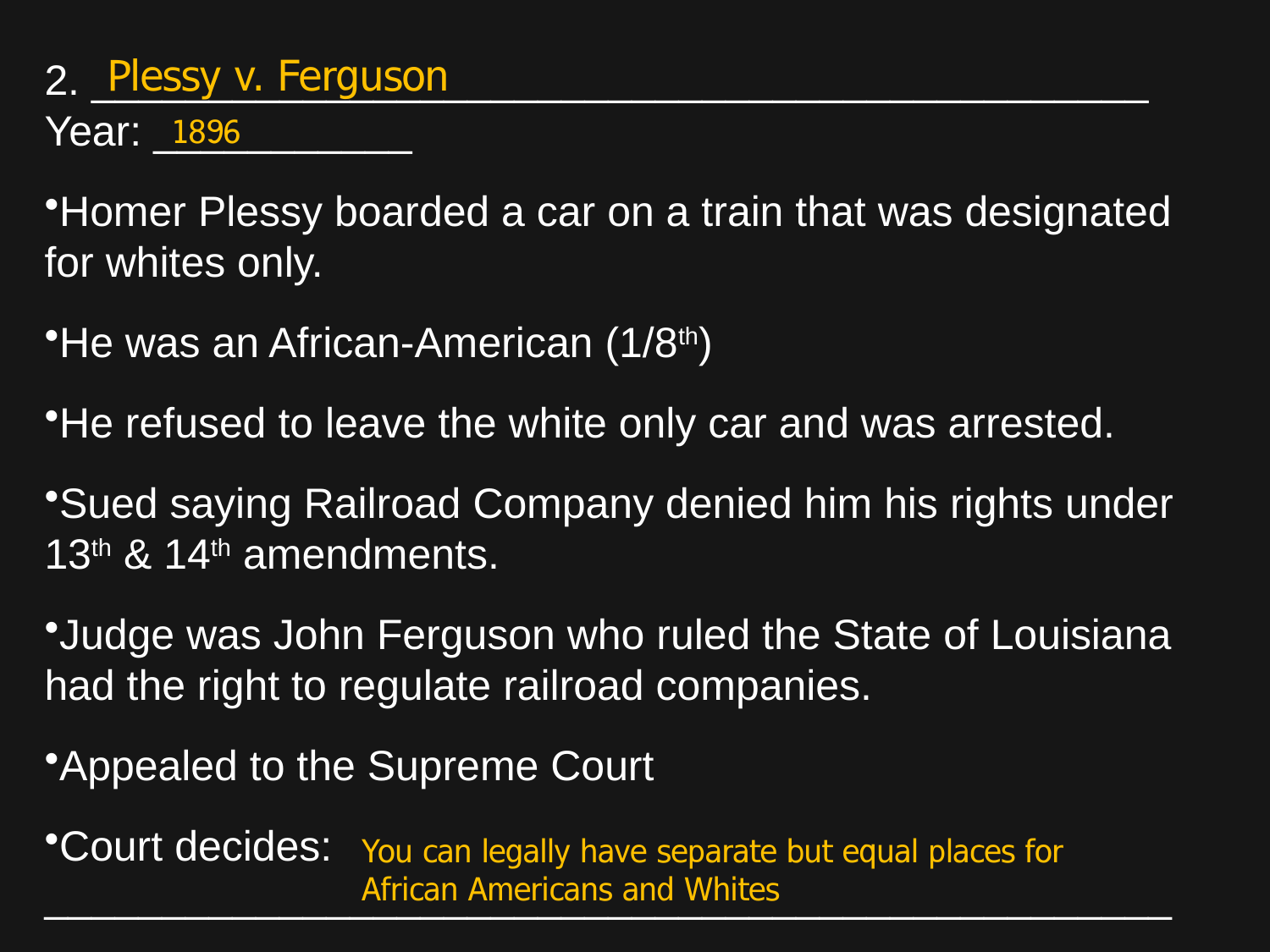

2. _____________________________________________  Year: ___________

Homer Plessy boarded a car on a train that was designated for whites only.

He was an African-American (1/8th)

He refused to leave the white only car and was arrested.

Sued saying Railroad Company denied him his rights under 13th & 14th amendments.

Judge was John Ferguson who ruled the State of Louisiana had the right to regulate railroad companies.

Appealed to the Supreme Court

Court decides: ________________________________________________
Plessy v. Ferguson
1896
You can legally have separate but equal places for
African Americans and Whites